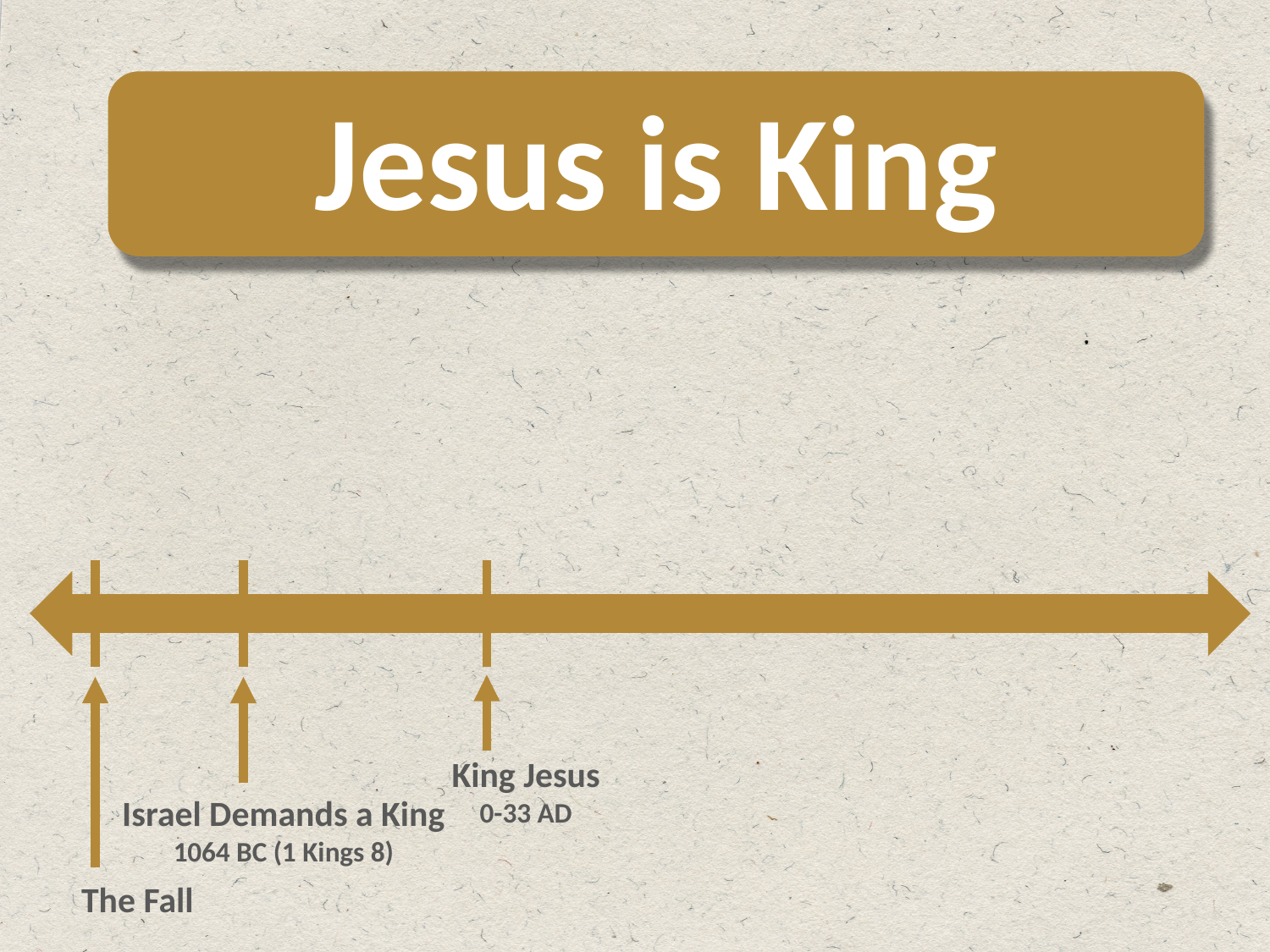

#
Jesus is King

King Jesus
0-33 AD
Israel Demands a King
1064 BC (1 Kings 8)
The Fall